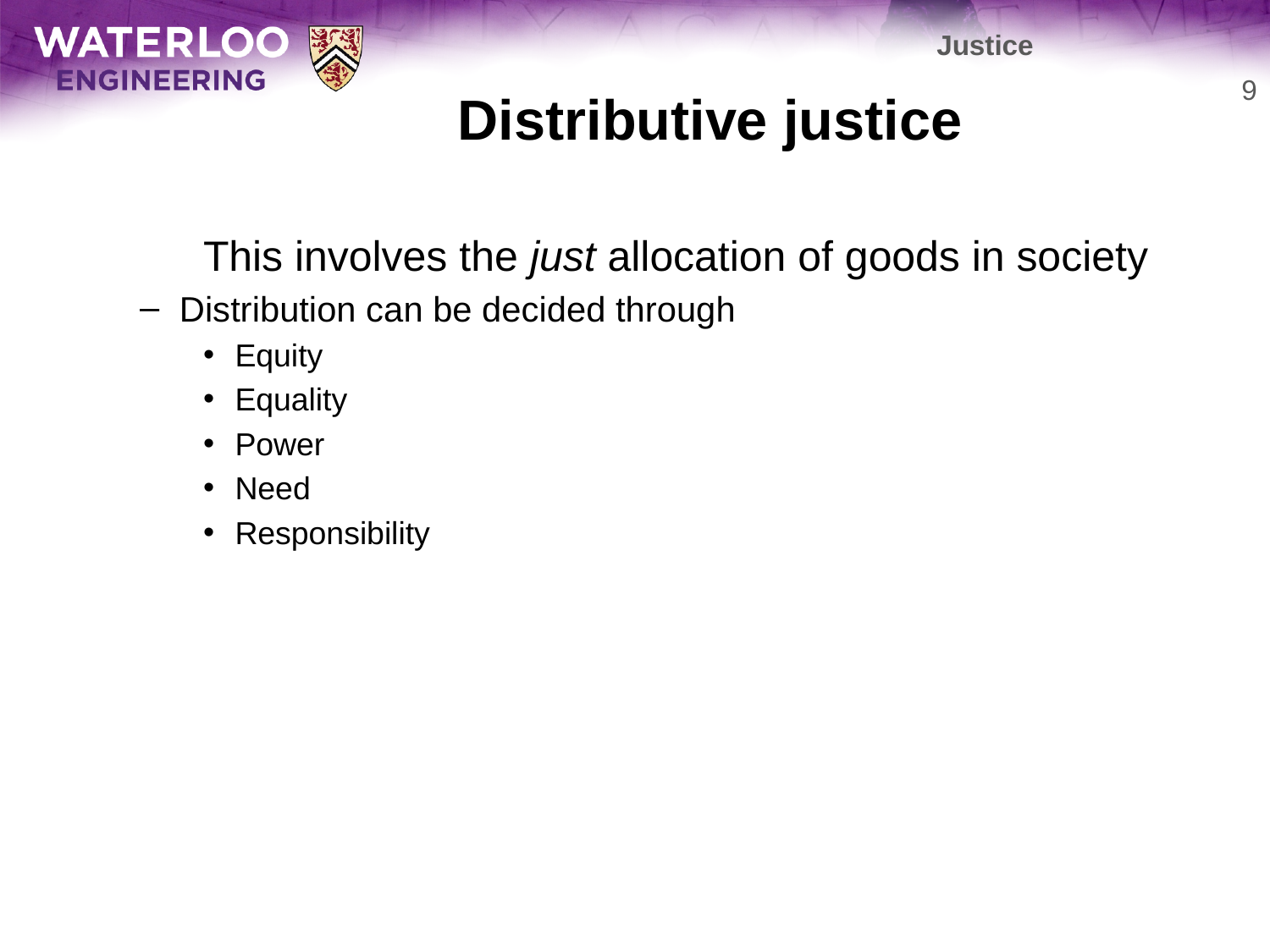

Justice
# Distributive justice
9
	This involves the just allocation of goods in society
Distribution can be decided through
Equity
Equality
Power
Need
Responsibility